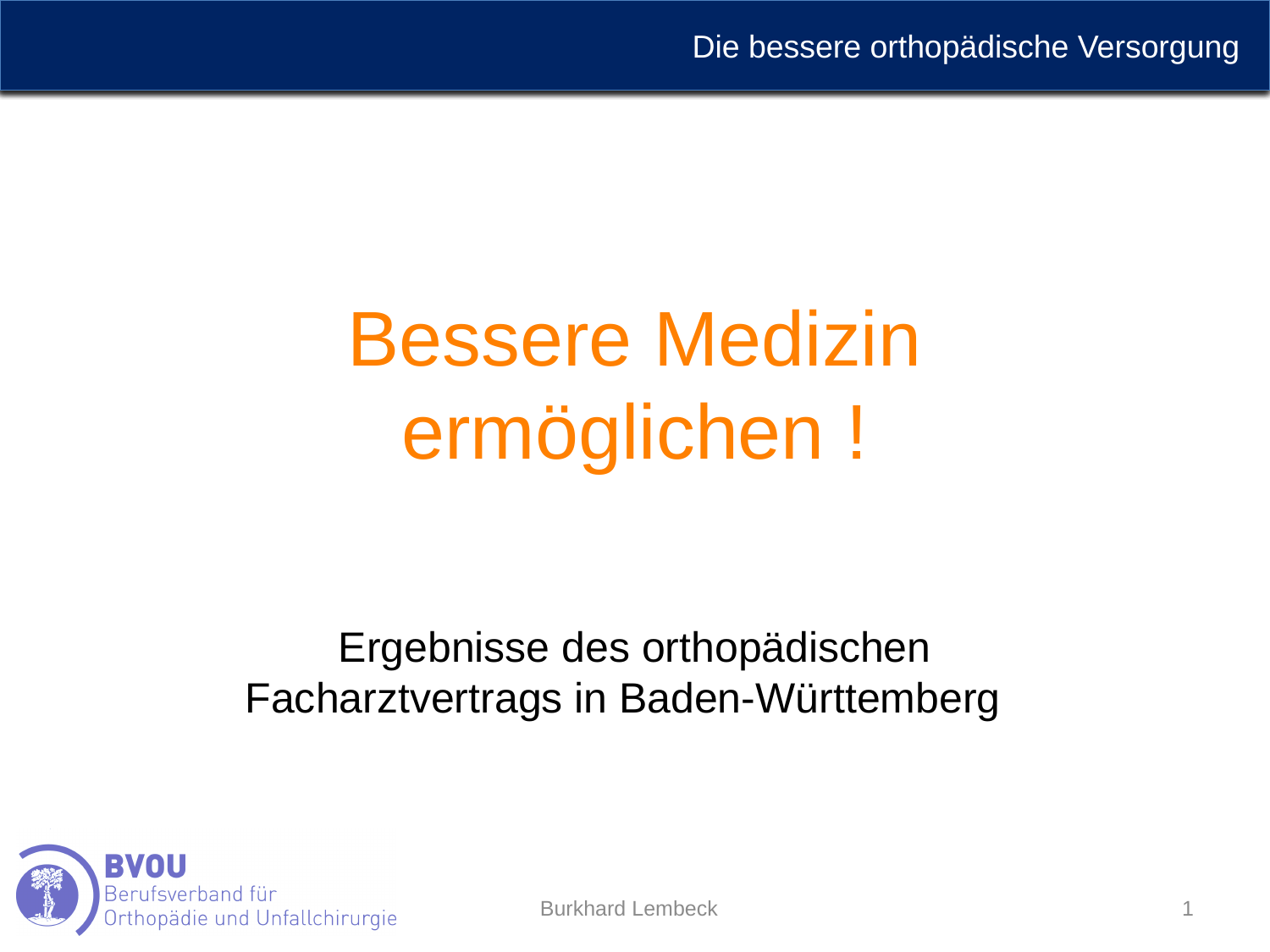

# Bessere Medizin ermöglichen !
Ergebnisse des orthopädischen Facharztvertrags in Baden-Württemberg
Burkhard Lembeck
1